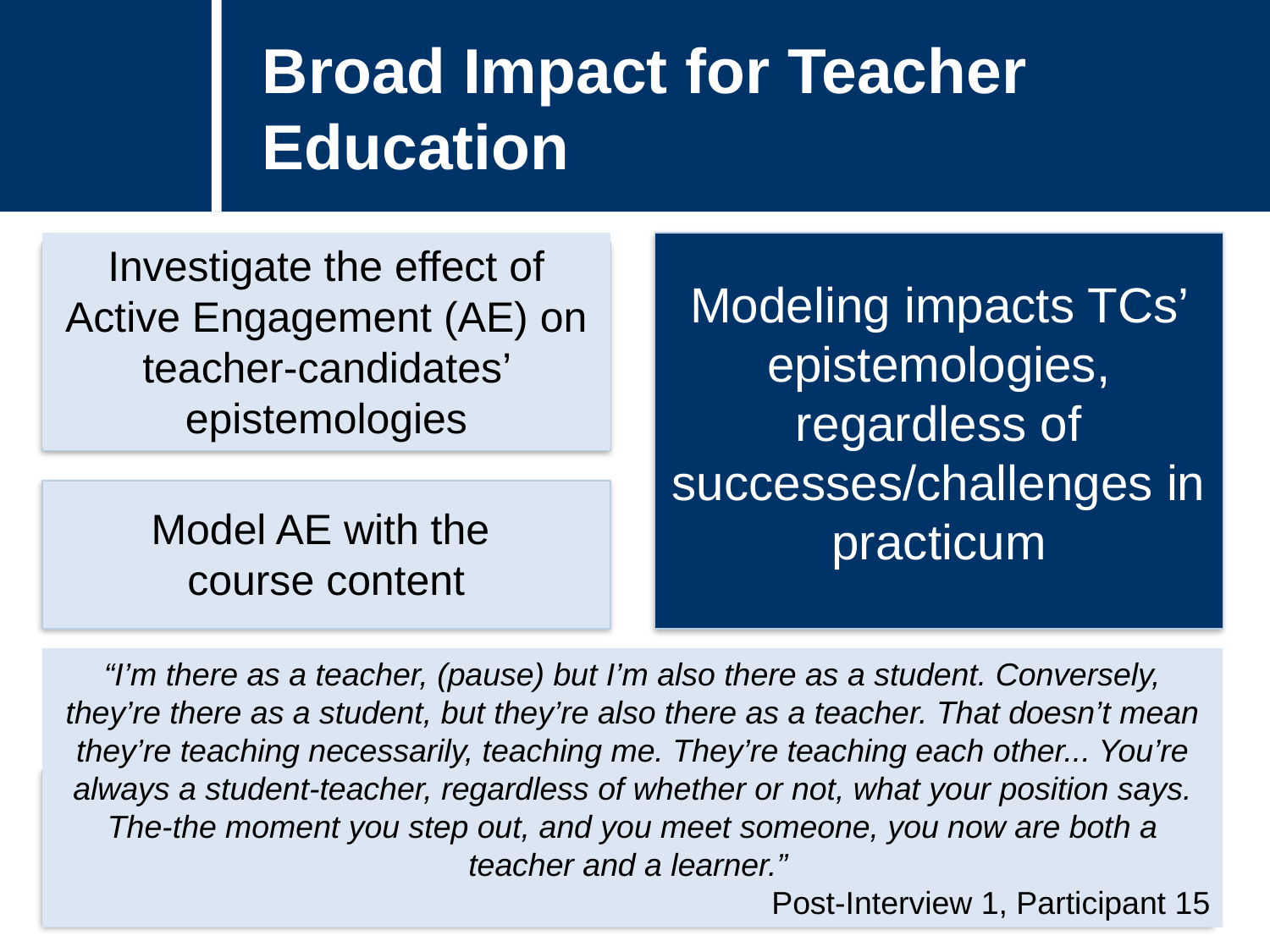

Broad Impact for Teacher Education
Investigate the effect of Active Engagement (AE) on teacher-candidates’ epistemologies

Modeling impacts TCs’ epistemologies, regardless of successes/challenges in practicum

Model AE with the
course content

“I’m there as a teacher, (pause) but I’m also there as a student. Conversely, they’re there as a student, but they’re also there as a teacher. That doesn’t mean they’re teaching necessarily, teaching me. They’re teaching each other... You’re always a student-teacher, regardless of whether or not, what your position says. The-the moment you step out, and you meet someone, you now are both a teacher and a learner.”
Post-Interview 1, Participant 15